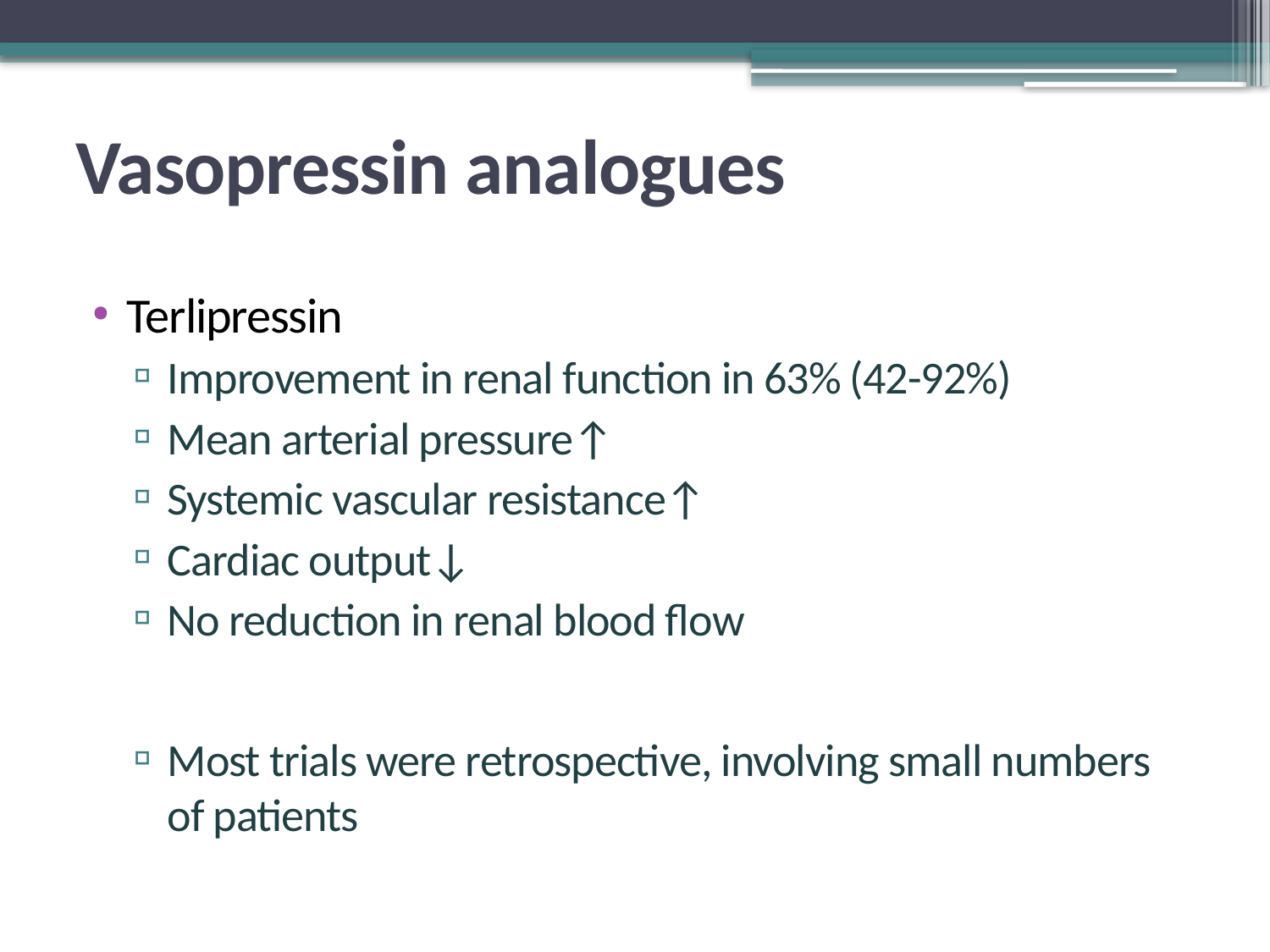

# Vasopressin analogues
Terlipressin
Improvement in renal function in 63% (42-92%)
Mean arterial pressure↑
Systemic vascular resistance↑
Cardiac output↓
No reduction in renal blood flow

Most trials were retrospective, involving small numbers of patients